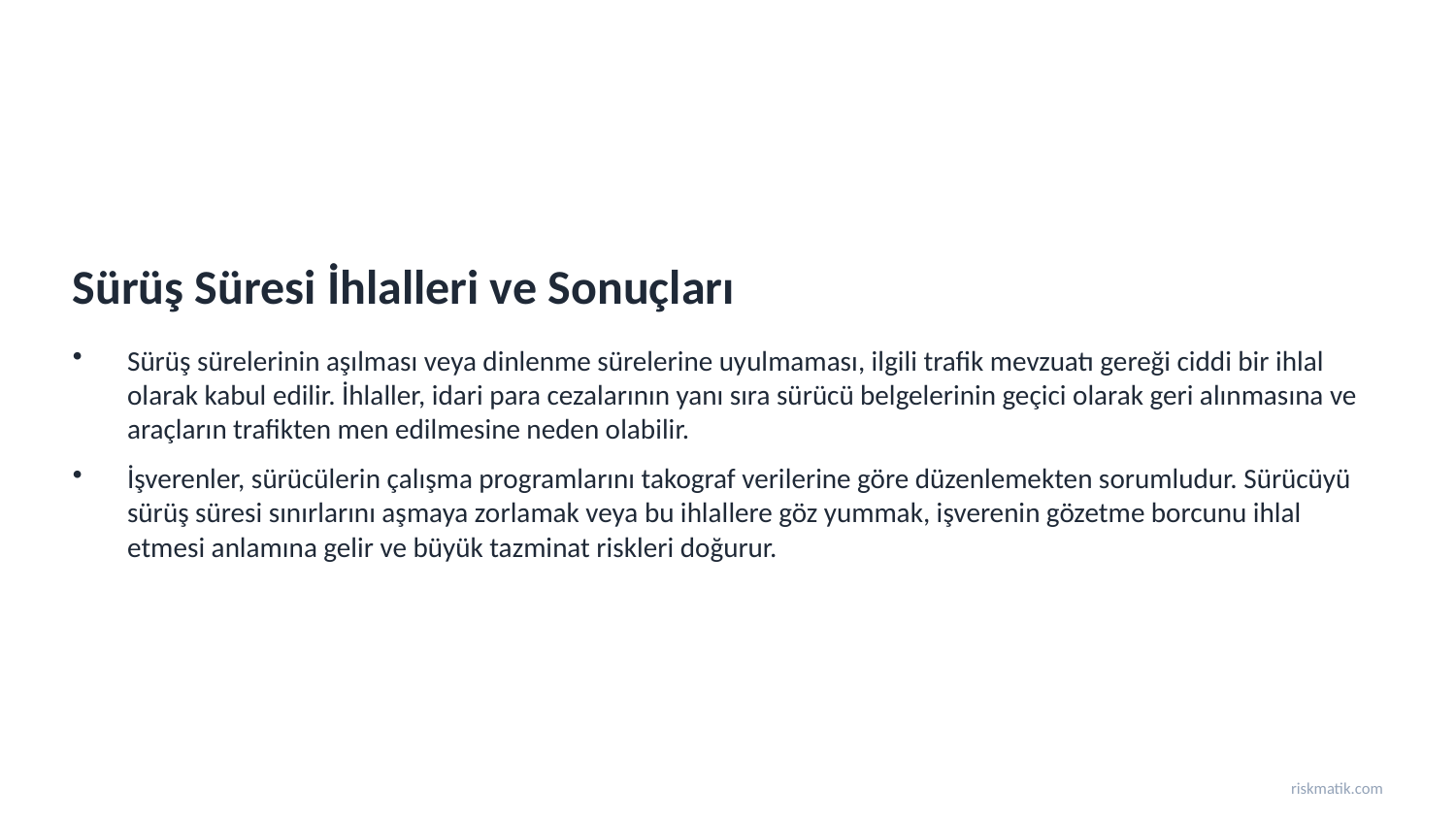

Sürüş Süresi İhlalleri ve Sonuçları
Sürüş sürelerinin aşılması veya dinlenme sürelerine uyulmaması, ilgili trafik mevzuatı gereği ciddi bir ihlal olarak kabul edilir. İhlaller, idari para cezalarının yanı sıra sürücü belgelerinin geçici olarak geri alınmasına ve araçların trafikten men edilmesine neden olabilir.
İşverenler, sürücülerin çalışma programlarını takograf verilerine göre düzenlemekten sorumludur. Sürücüyü sürüş süresi sınırlarını aşmaya zorlamak veya bu ihlallere göz yummak, işverenin gözetme borcunu ihlal etmesi anlamına gelir ve büyük tazminat riskleri doğurur.
riskmatik.com